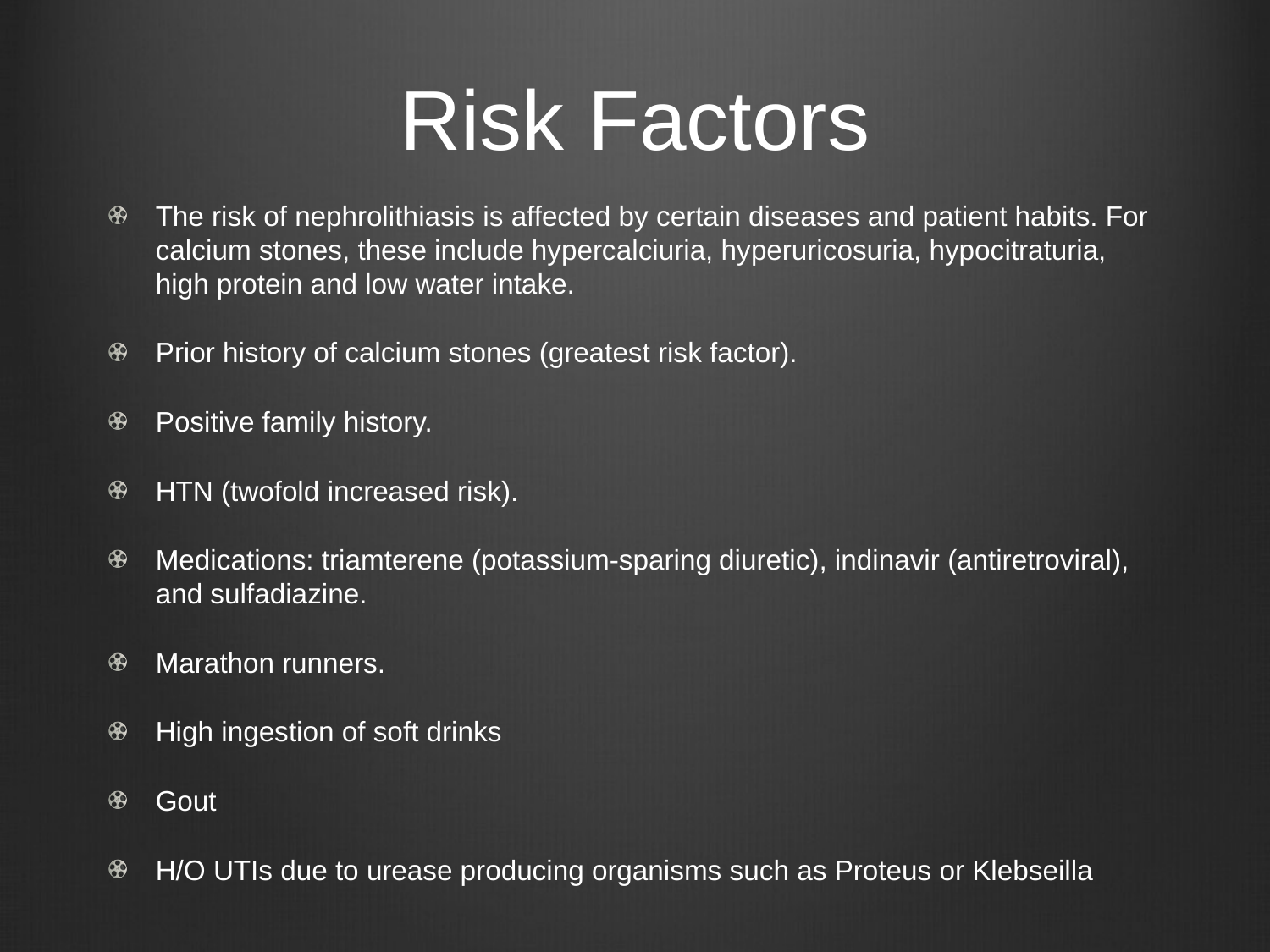

# Risk Factors
The risk of nephrolithiasis is affected by certain diseases and patient habits. For calcium stones, these include hypercalciuria, hyperuricosuria, hypocitraturia, high protein and low water intake.
Prior history of calcium stones (greatest risk factor).
Positive family history.
HTN (twofold increased risk).
Medications: triamterene (potassium-sparing diuretic), indinavir (antiretroviral), and sulfadiazine.
Marathon runners.
High ingestion of soft drinks
Gout
H/O UTIs due to urease producing organisms such as Proteus or Klebseilla